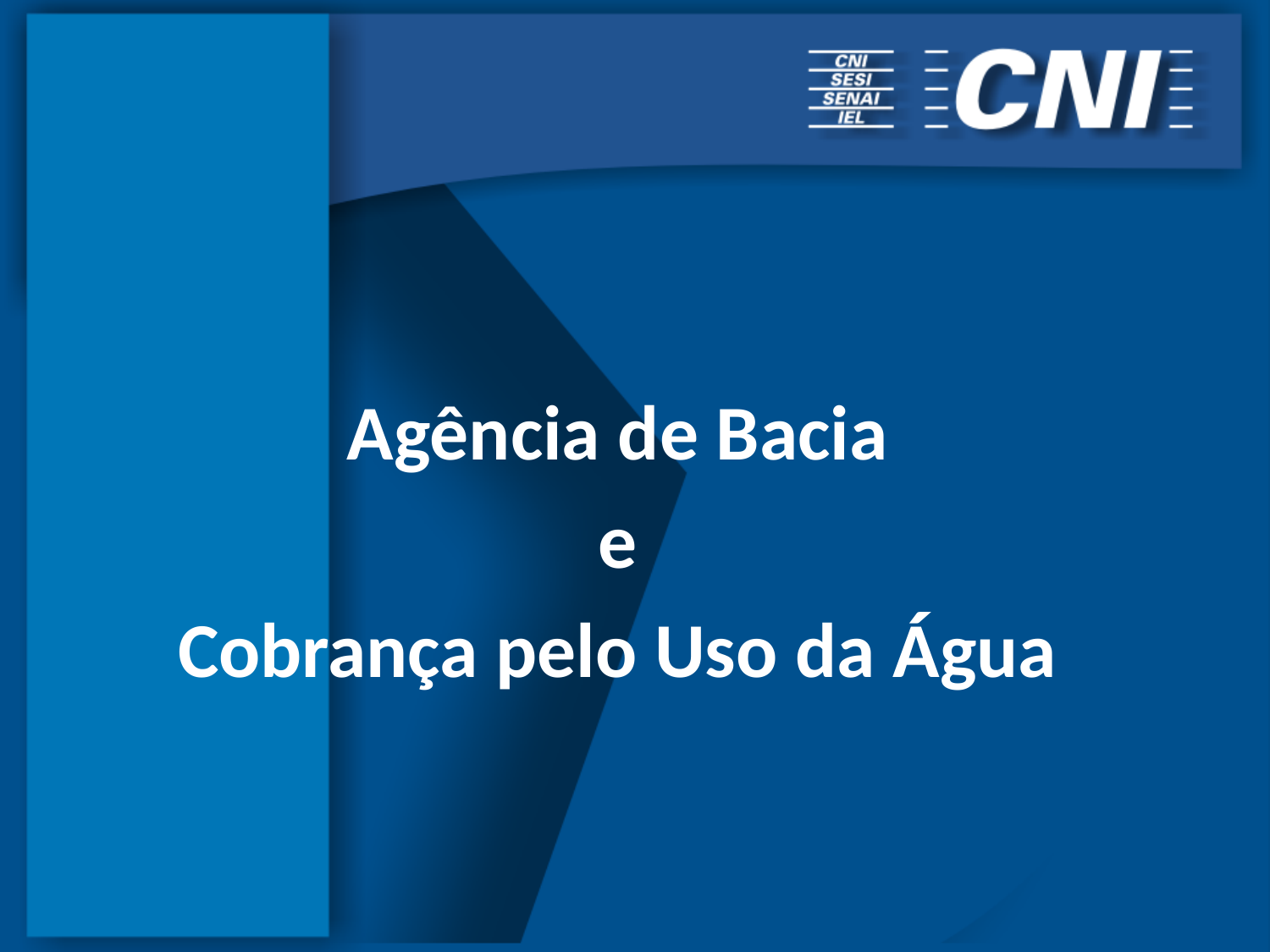

Agência de Bacia
e
Cobrança pelo Uso da Água